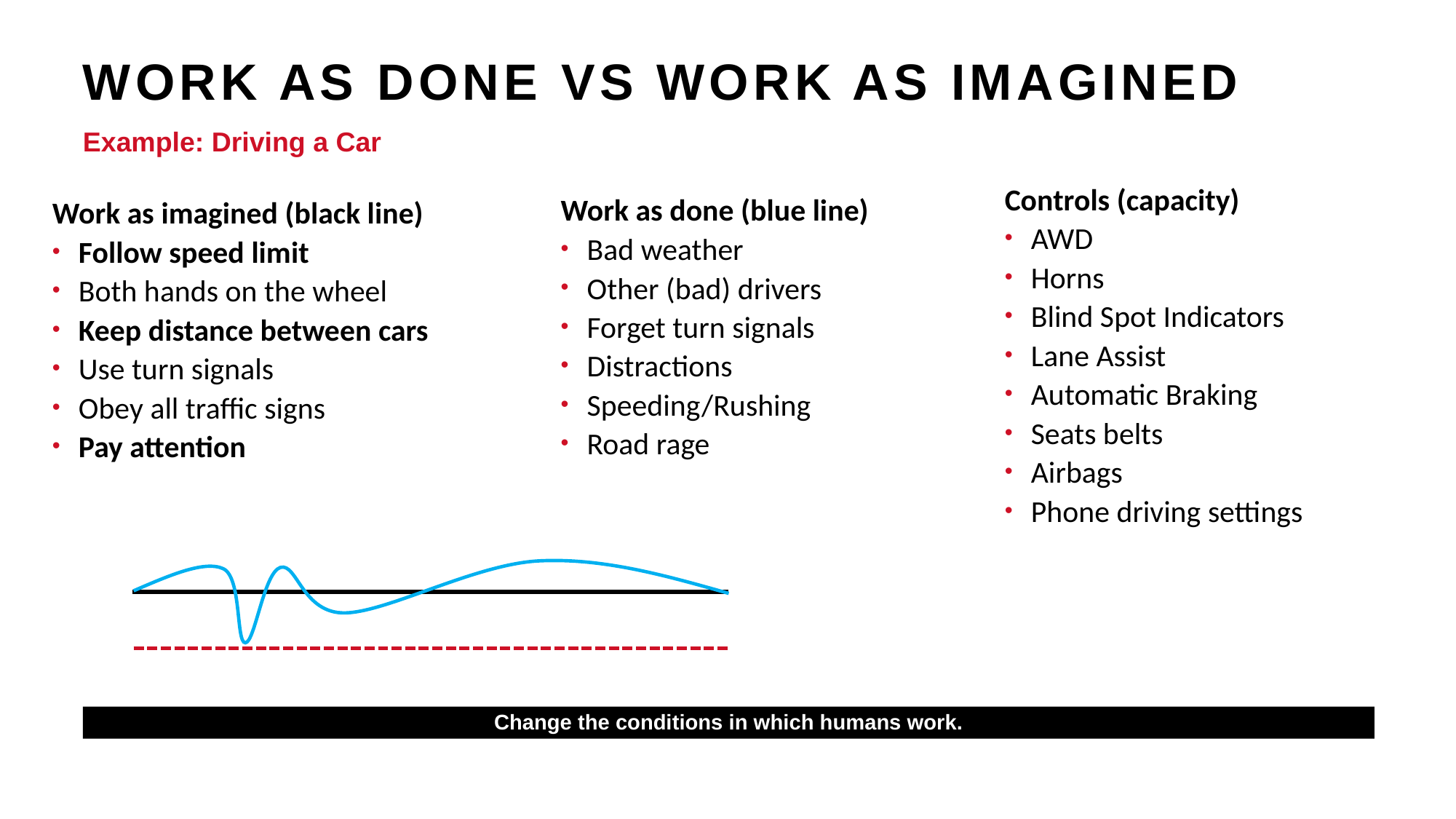

# Work as Done vs work as imagined
Example: Driving a Car
Controls (capacity)
AWD
Horns
Blind Spot Indicators
Lane Assist
Automatic Braking
Seats belts
Airbags
Phone driving settings

Work as done (blue line)
Bad weather
Other (bad) drivers
Forget turn signals
Distractions
Speeding/Rushing
Road rage

Work as imagined (black line)
Follow speed limit
Both hands on the wheel
Keep distance between cars
Use turn signals
Obey all traffic signs
Pay attention

Change the conditions in which humans work.